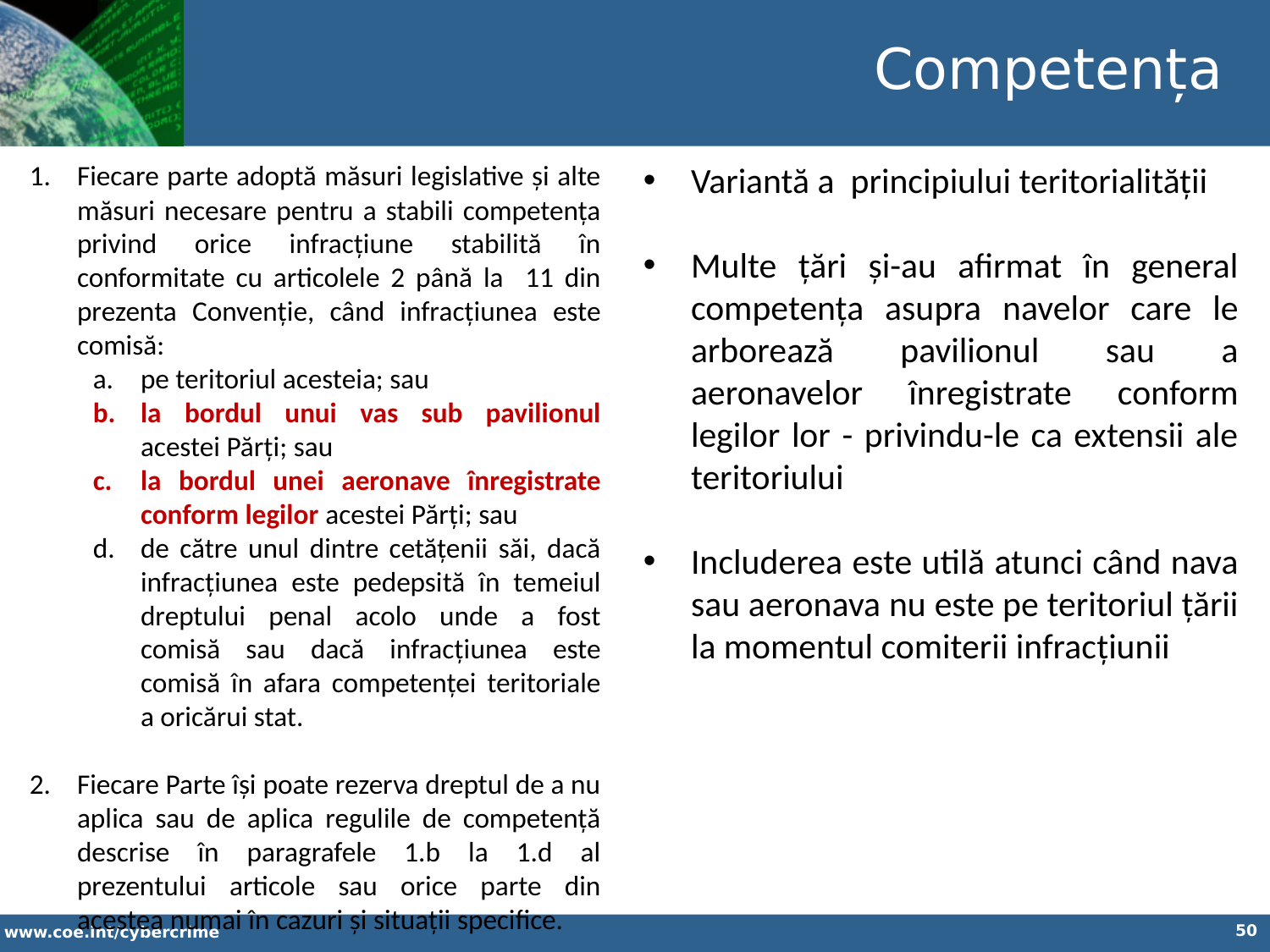

Competența
Fiecare parte adoptă măsuri legislative și alte măsuri necesare pentru a stabili competența privind orice infracțiune stabilită în conformitate cu articolele 2 până la  11 din prezenta Convenție, când infracțiunea este comisă:
pe teritoriul acesteia; sau
la bordul unui vas sub pavilionul acestei Părți; sau
la bordul unei aeronave înregistrate conform legilor acestei Părți; sau
de către unul dintre cetățenii săi, dacă infracțiunea este pedepsită în temeiul dreptului penal acolo unde a fost comisă sau dacă infracțiunea este comisă în afara competenței teritoriale a oricărui stat.

Fiecare Parte își poate rezerva dreptul de a nu aplica sau de aplica regulile de competență descrise în paragrafele 1.b la 1.d al prezentului articole sau orice parte din acestea numai în cazuri și situații specifice.
Variantă a  principiului teritorialității

Multe țări și-au afirmat în general competența asupra navelor care le arborează pavilionul sau a aeronavelor înregistrate conform legilor lor - privindu-le ca extensii ale teritoriului

Includerea este utilă atunci când nava sau aeronava nu este pe teritoriul țării la momentul comiterii infracțiunii